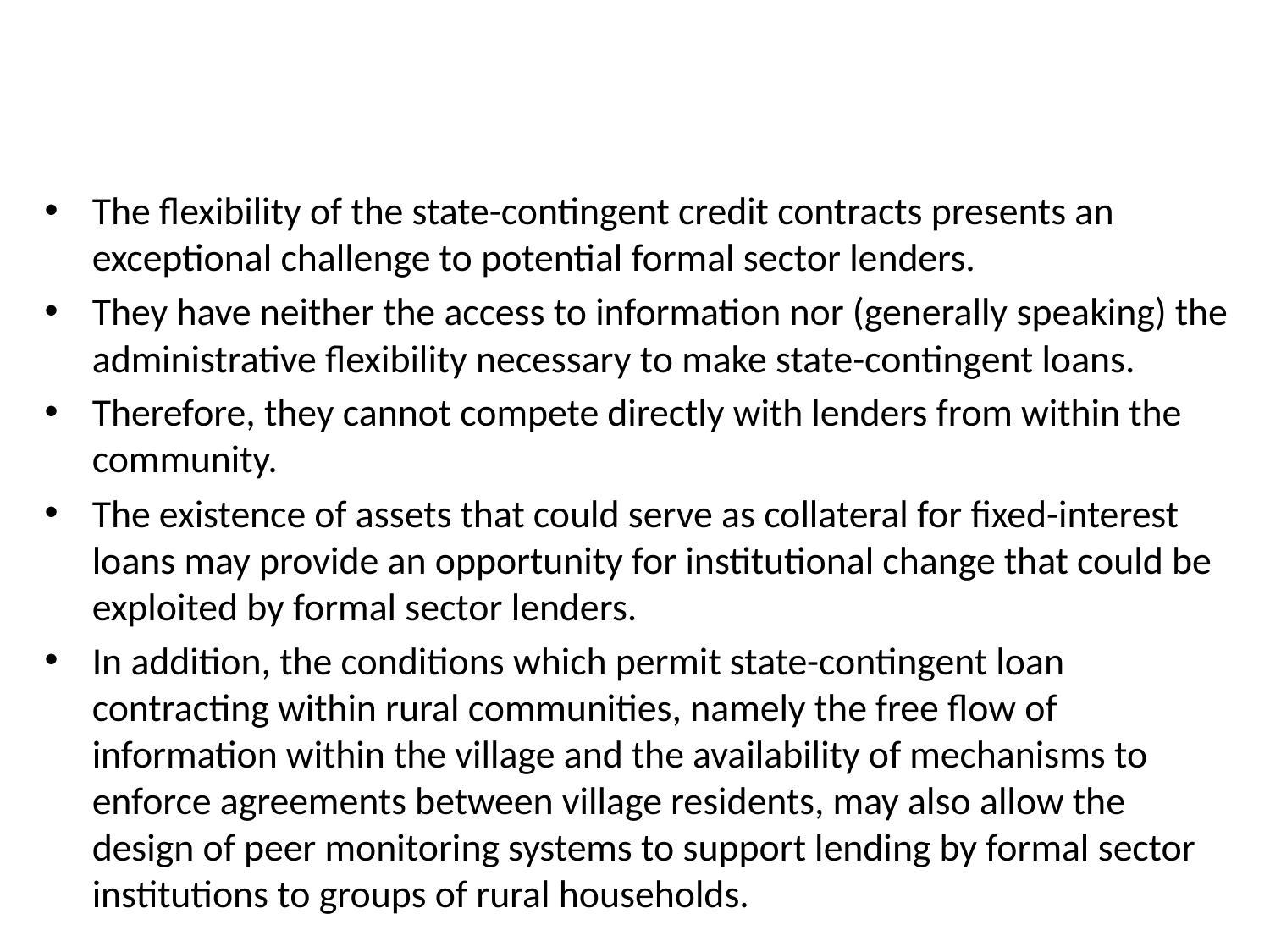

#
The flexibility of the state-contingent credit contracts presents an exceptional challenge to potential formal sector lenders.
They have neither the access to information nor (generally speaking) the administrative flexibility necessary to make state-contingent loans.
Therefore, they cannot compete directly with lenders from within the community.
The existence of assets that could serve as collateral for fixed-interest loans may provide an opportunity for institutional change that could be exploited by formal sector lenders.
In addition, the conditions which permit state-contingent loan contracting within rural communities, namely the free flow of information within the village and the availability of mechanisms to enforce agreements between village residents, may also allow the design of peer monitoring systems to support lending by formal sector institutions to groups of rural households.